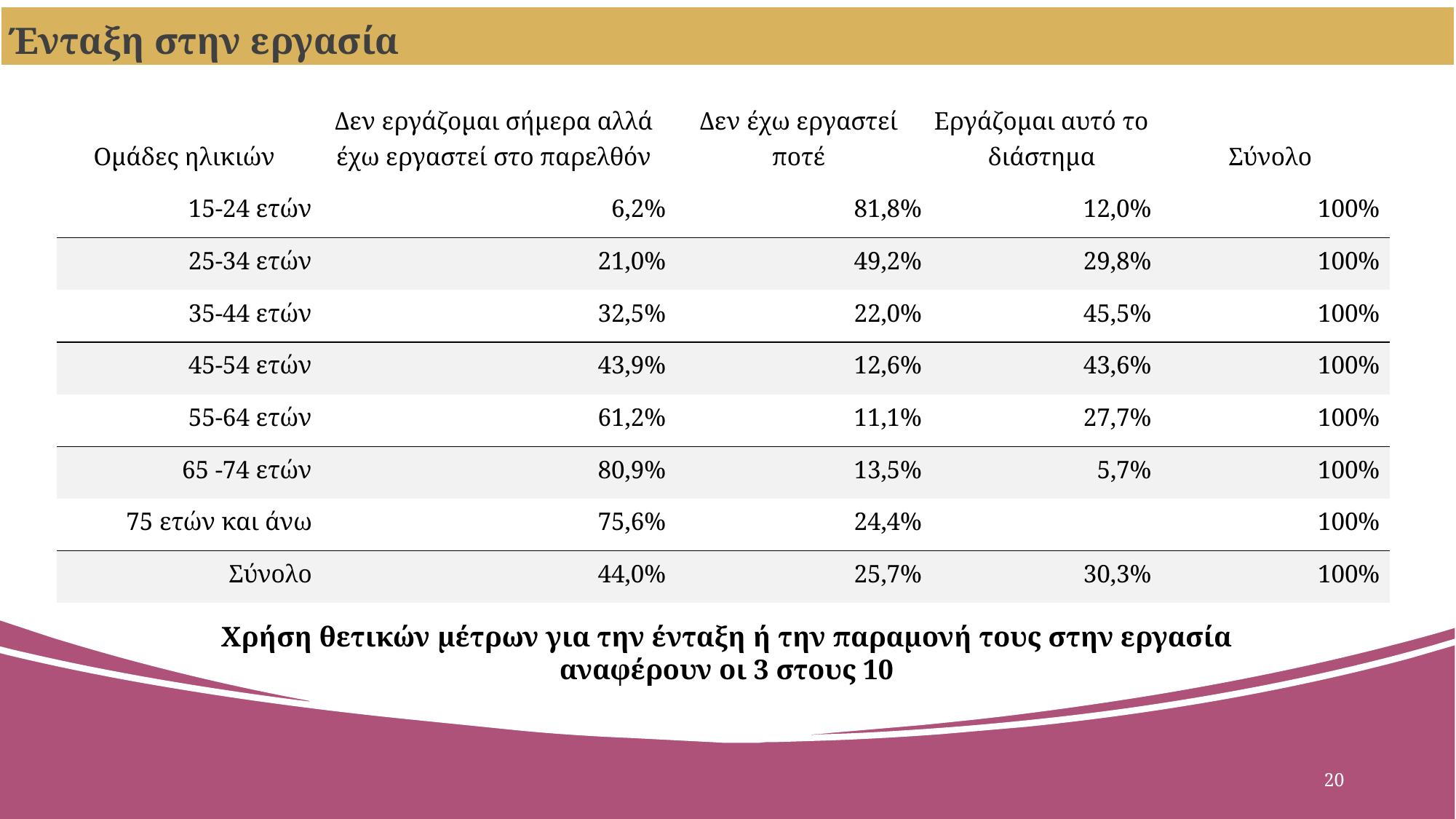

Ένταξη στην εργασία
| Ομάδες ηλικιών | Δεν εργάζομαι σήμερα αλλά έχω εργαστεί στο παρελθόν | Δεν έχω εργαστεί ποτέ | Εργάζομαι αυτό το διάστημα | Σύνολο |
| --- | --- | --- | --- | --- |
| 15-24 ετών | 6,2% | 81,8% | 12,0% | 100% |
| 25-34 ετών | 21,0% | 49,2% | 29,8% | 100% |
| 35-44 ετών | 32,5% | 22,0% | 45,5% | 100% |
| 45-54 ετών | 43,9% | 12,6% | 43,6% | 100% |
| 55-64 ετών | 61,2% | 11,1% | 27,7% | 100% |
| 65 -74 ετών | 80,9% | 13,5% | 5,7% | 100% |
| 75 ετών και άνω | 75,6% | 24,4% |  | 100% |
| Σύνολο | 44,0% | 25,7% | 30,3% | 100% |
Χρήση θετικών μέτρων για την ένταξη ή την παραμονή τους στην εργασία
αναφέρουν οι 3 στους 10
20